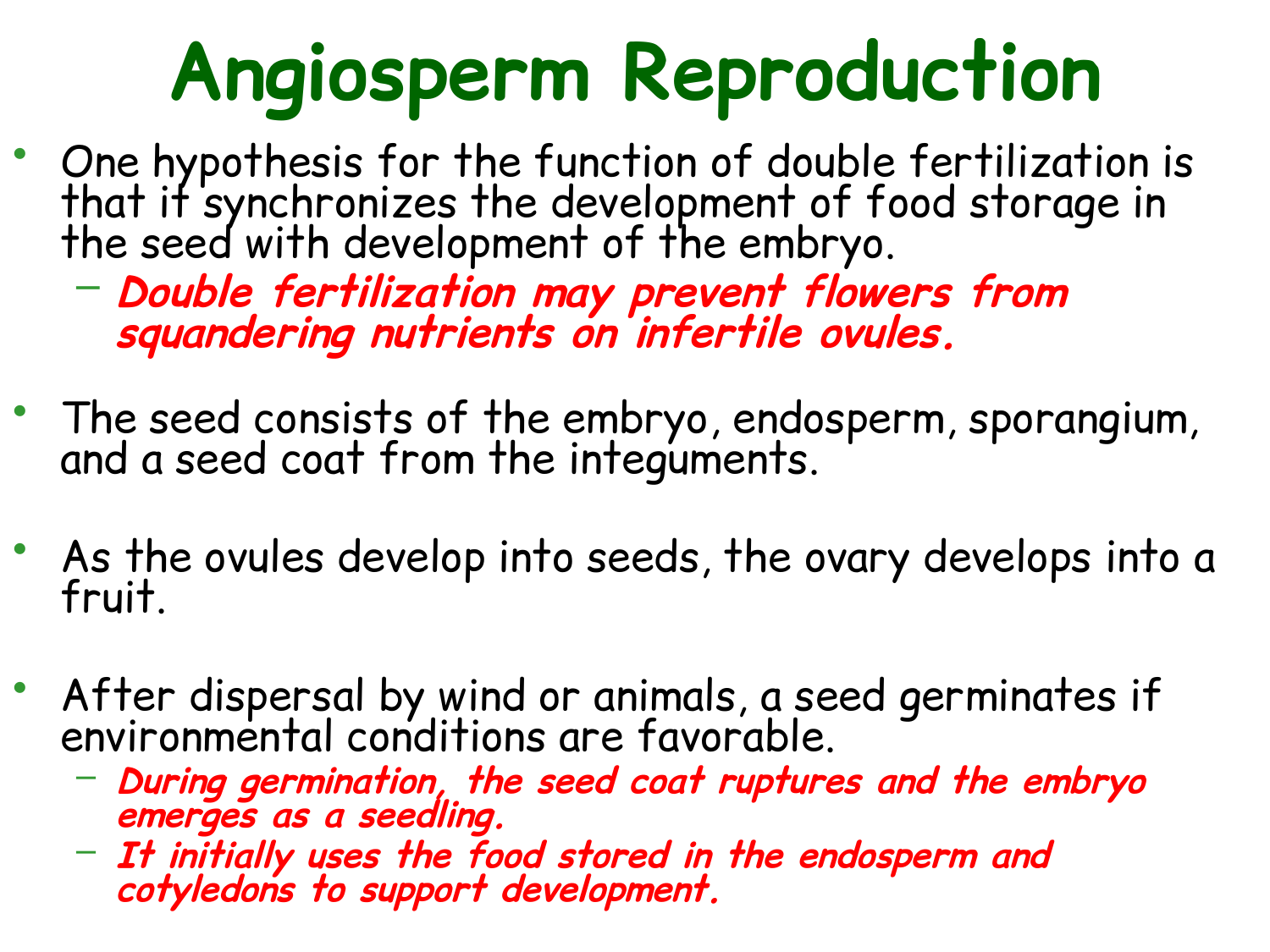

# Angiosperm Reproduction
One hypothesis for the function of double fertilization is that it synchronizes the development of food storage in the seed with development of the embryo.
Double fertilization may prevent flowers from squandering nutrients on infertile ovules.

The seed consists of the embryo, endosperm, sporangium, and a seed coat from the integuments.

As the ovules develop into seeds, the ovary develops into a fruit.

After dispersal by wind or animals, a seed germinates if environmental conditions are favorable.
During germination, the seed coat ruptures and the embryo emerges as a seedling.
It initially uses the food stored in the endosperm and cotyledons to support development.